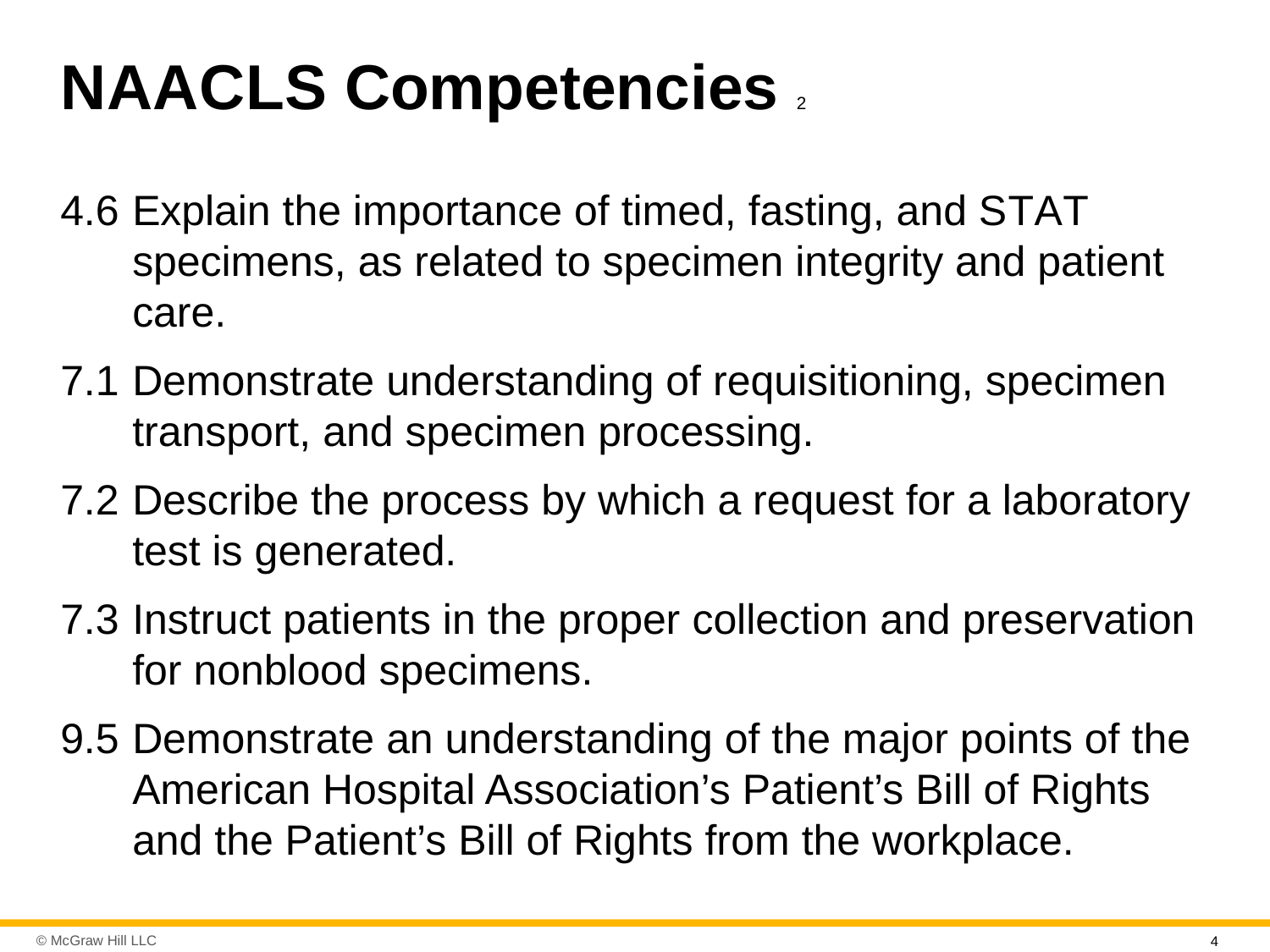

# N A A C L S Competencies 2
4.6	Explain the importance of timed, fasting, and S T A T specimens, as related to specimen integrity and patient care.
7.1	Demonstrate understanding of requisitioning, specimen transport, and specimen processing.
7.2	Describe the process by which a request for a laboratory test is generated.
7.3 	Instruct patients in the proper collection and preservation for nonblood specimens.
9.5 	Demonstrate an understanding of the major points of the American Hospital Association’s Patient’s Bill of Rights and the Patient’s Bill of Rights from the workplace.
4